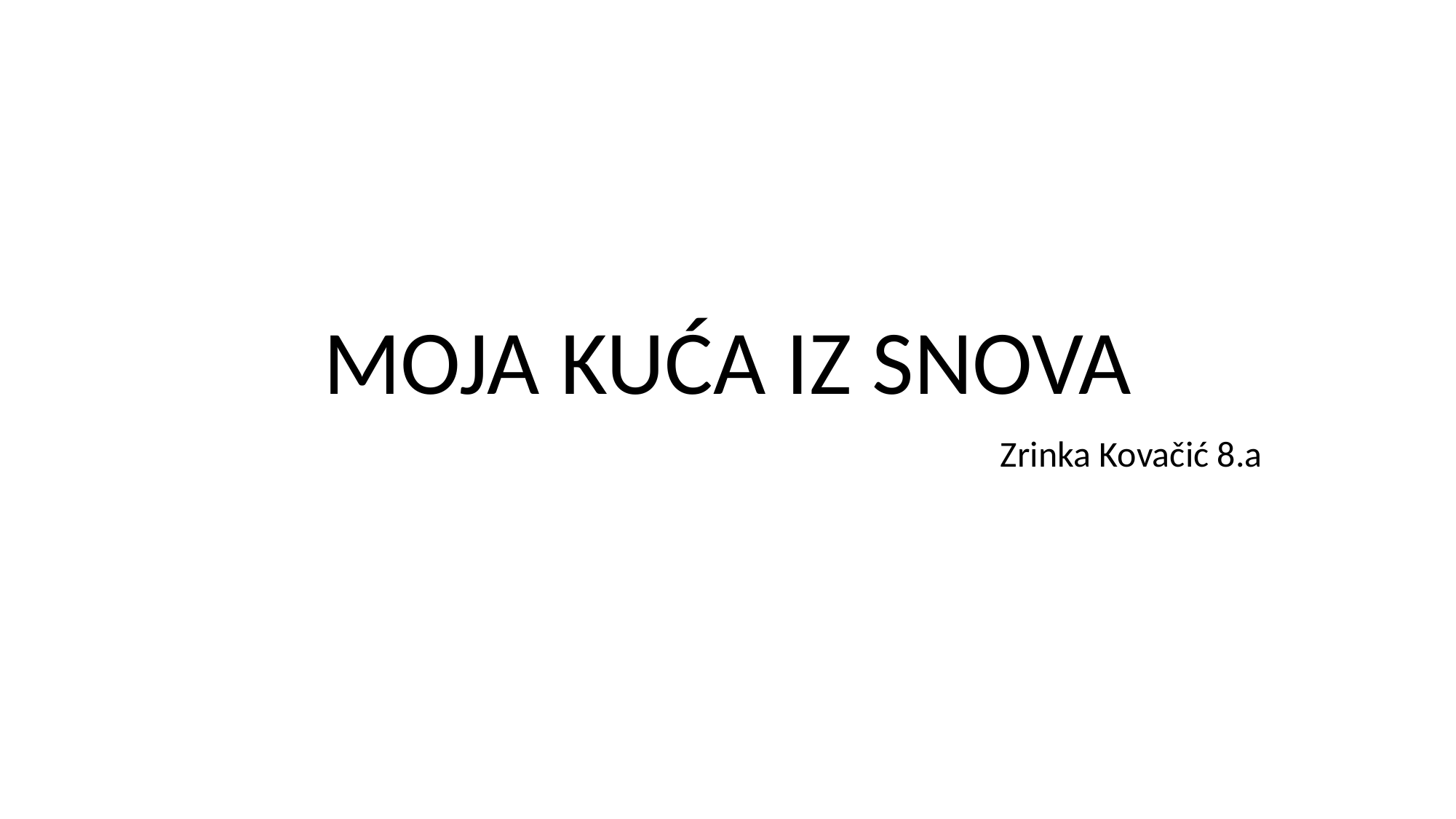

# MOJA KUĆA IZ SNOVA
                           Zrinka Kovačić 8.a